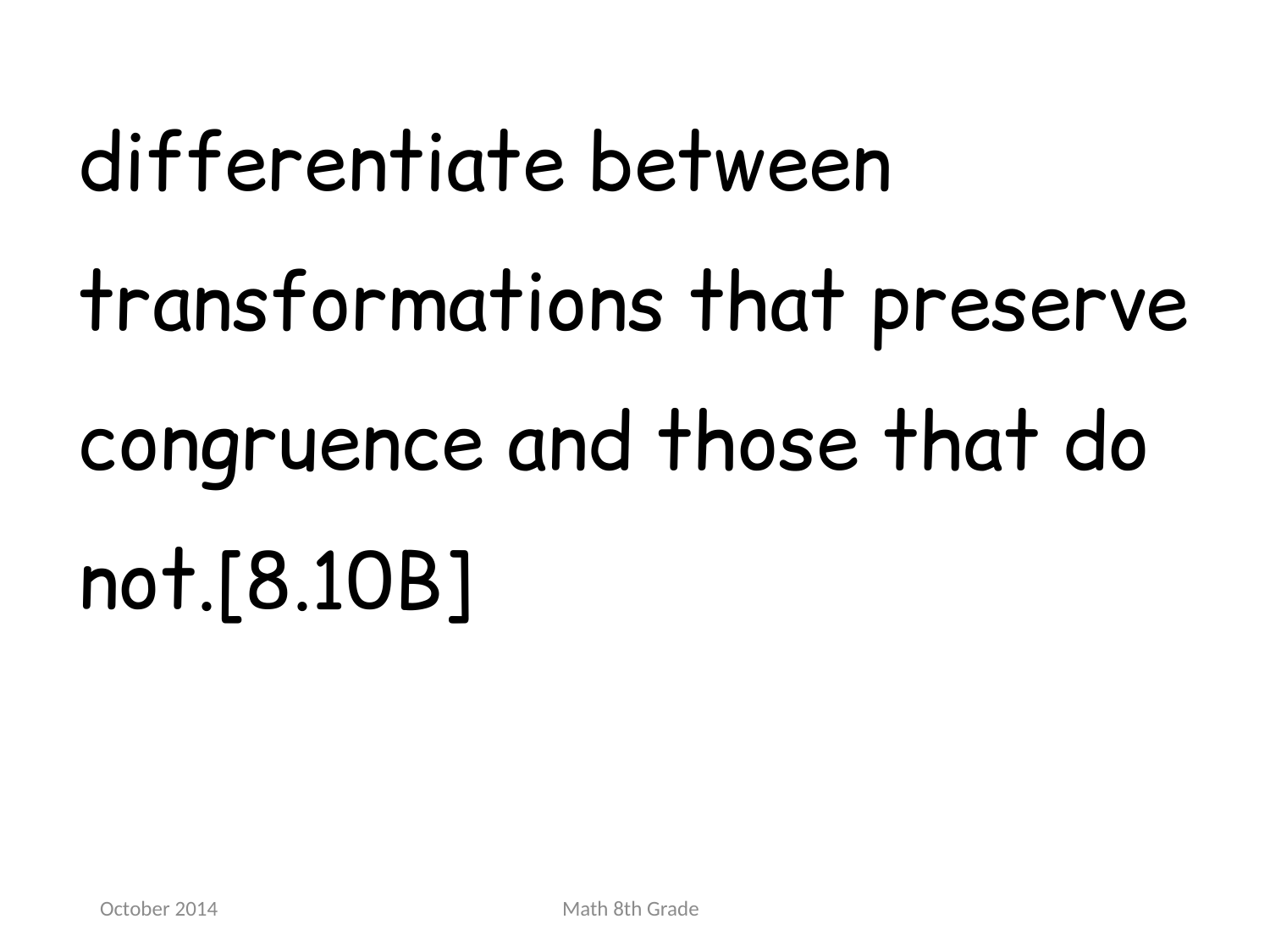

differentiate between transformations that preserve congruence and those that do not.[8.10B]
October 2014
Math 8th Grade